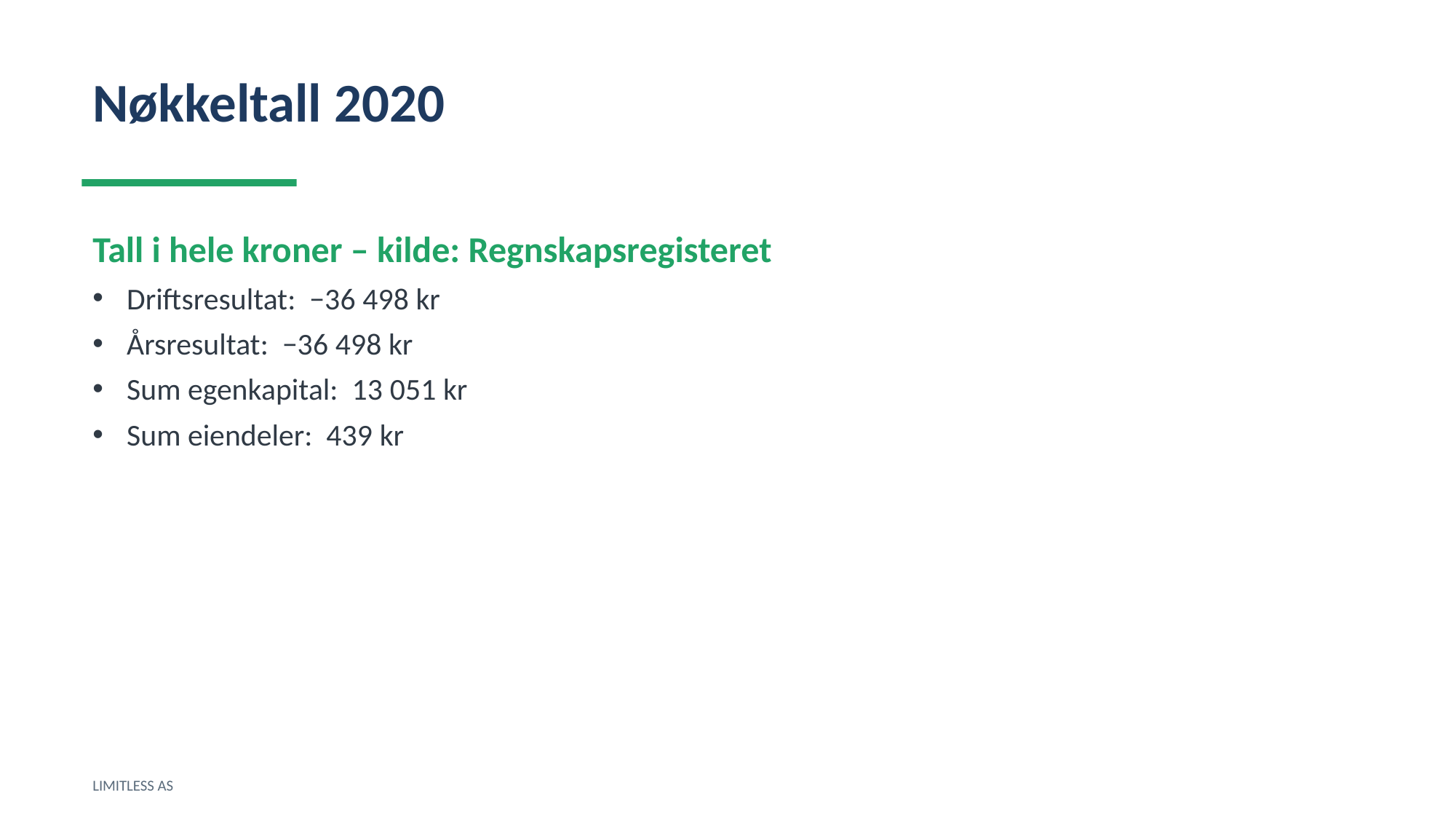

Nøkkeltall 2020

Tall i hele kroner – kilde: Regnskapsregisteret
Driftsresultat:  −36 498 kr
Årsresultat:  −36 498 kr
Sum egenkapital:  13 051 kr
Sum eiendeler:  439 kr
LIMITLESS AS